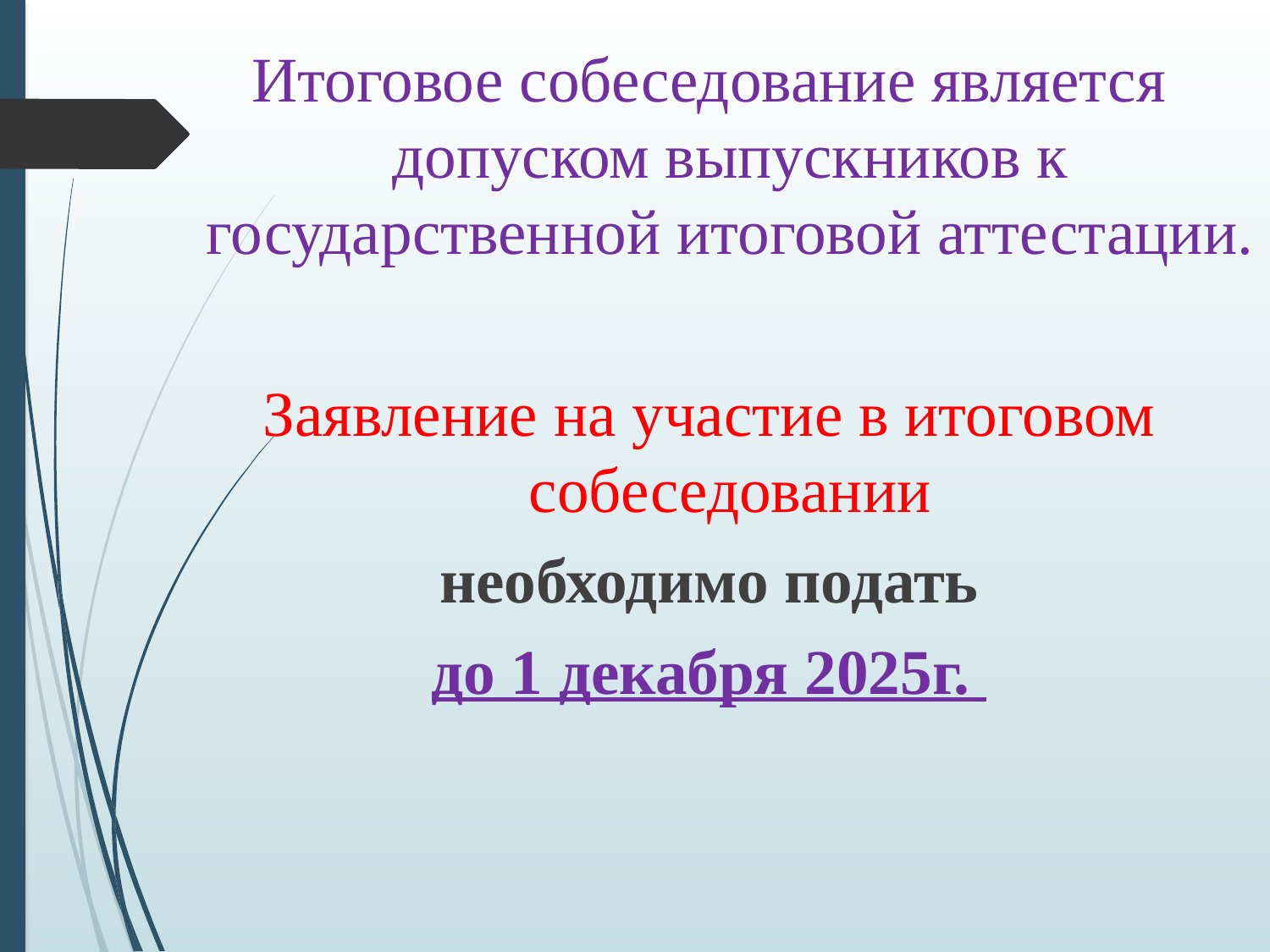

Итоговое собеседование является допуском выпускников к государственной итоговой аттестации.

Заявление на участие в итоговом собеседовании
 необходимо подать
до 1 декабря 2025г.